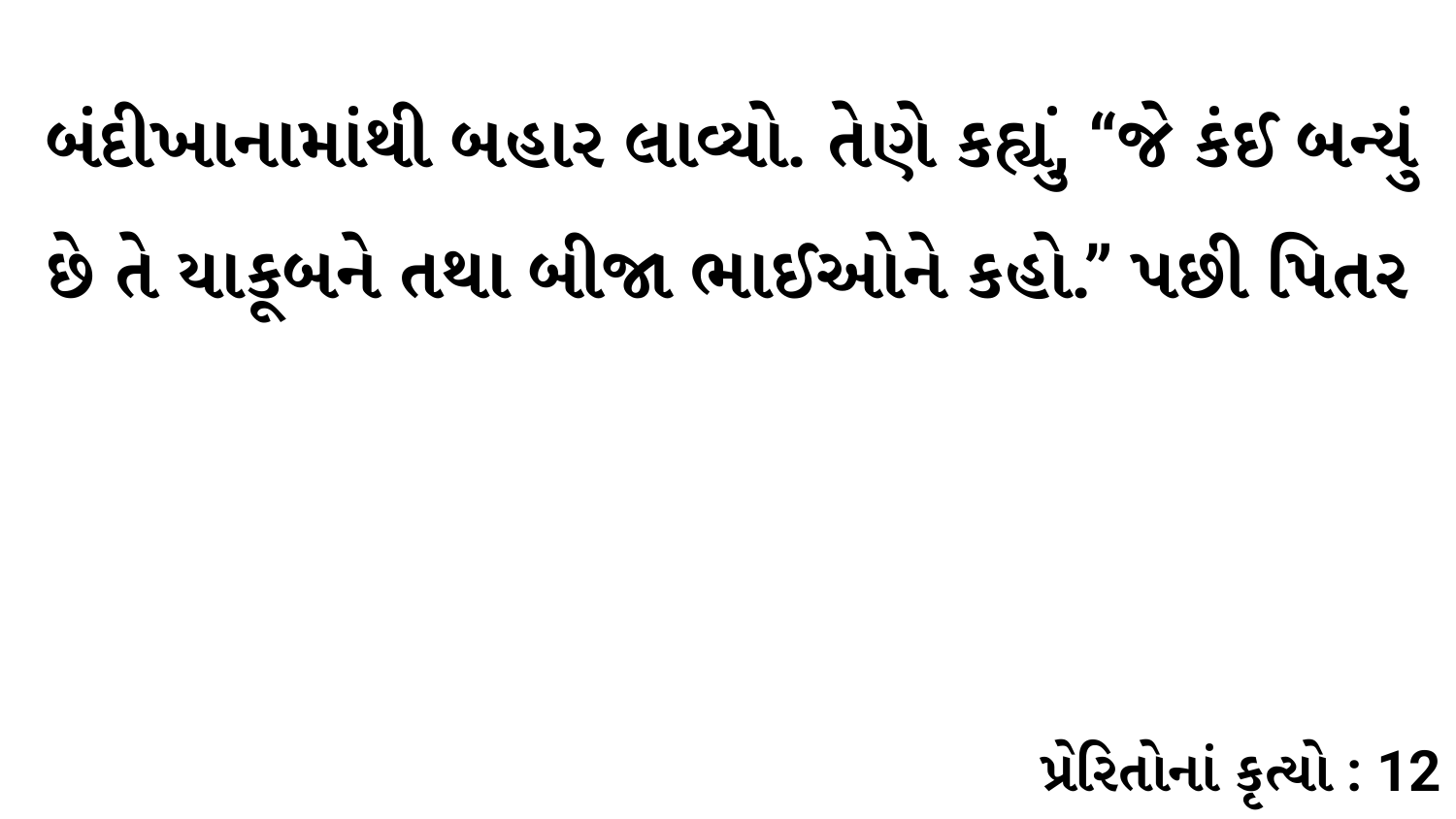

બંદીખાનામાંથી બહાર લાવ્યો. તેણે કહ્યું, “જે કંઈ બન્યું છે તે યાકૂબને તથા બીજા ભાઈઓને કહો.” પછી પિતર
પ્રેરિતોનાં કૃત્યો : 12